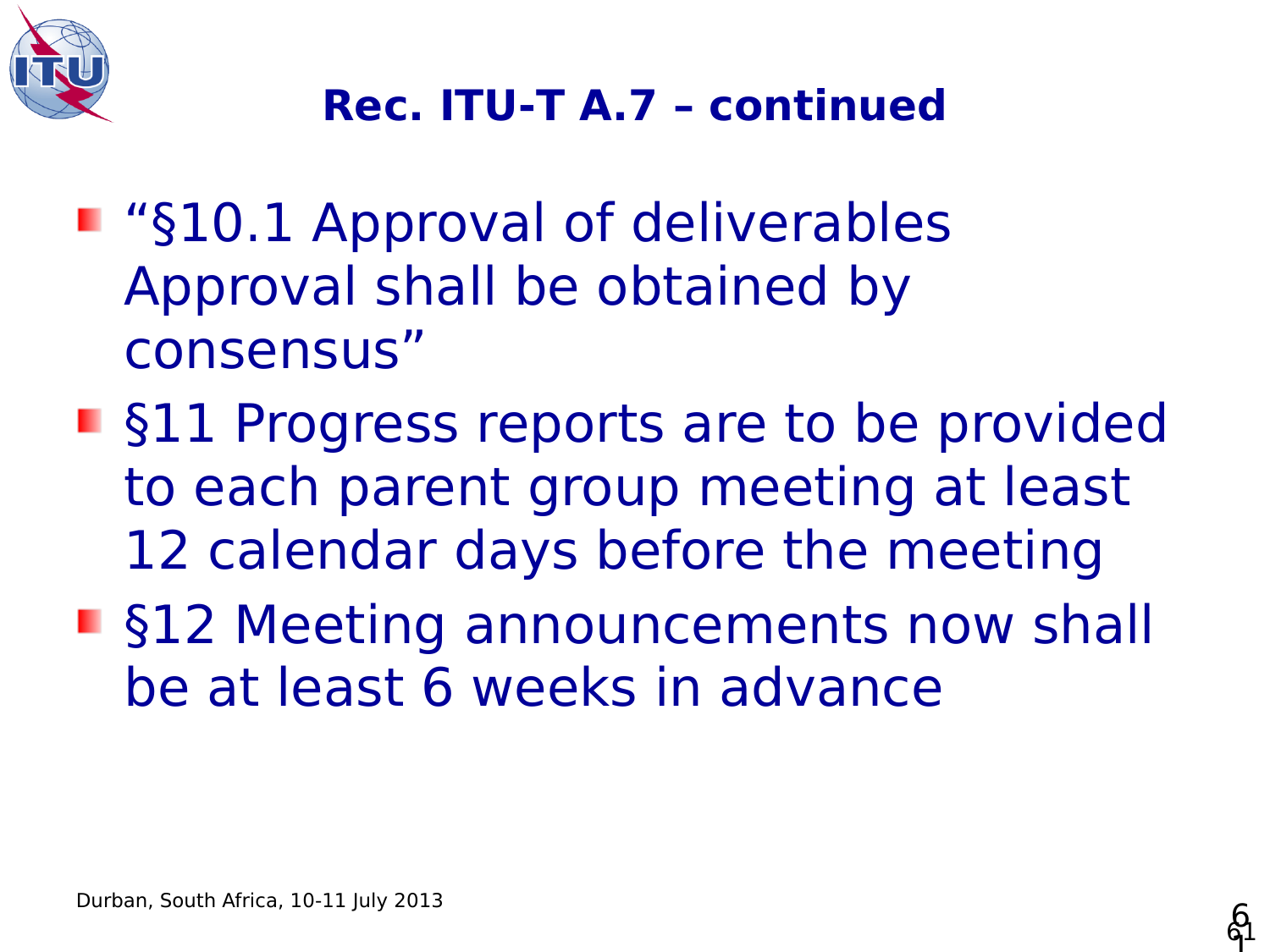

# Rec. ITU‑T A.7 – continued
“§10.1 Approval of deliverables Approval shall be obtained by consensus”
§11 Progress reports are to be provided to each parent group meeting at least 12 calendar days before the meeting
§12 Meeting announcements now shall be at least 6 weeks in advance
61